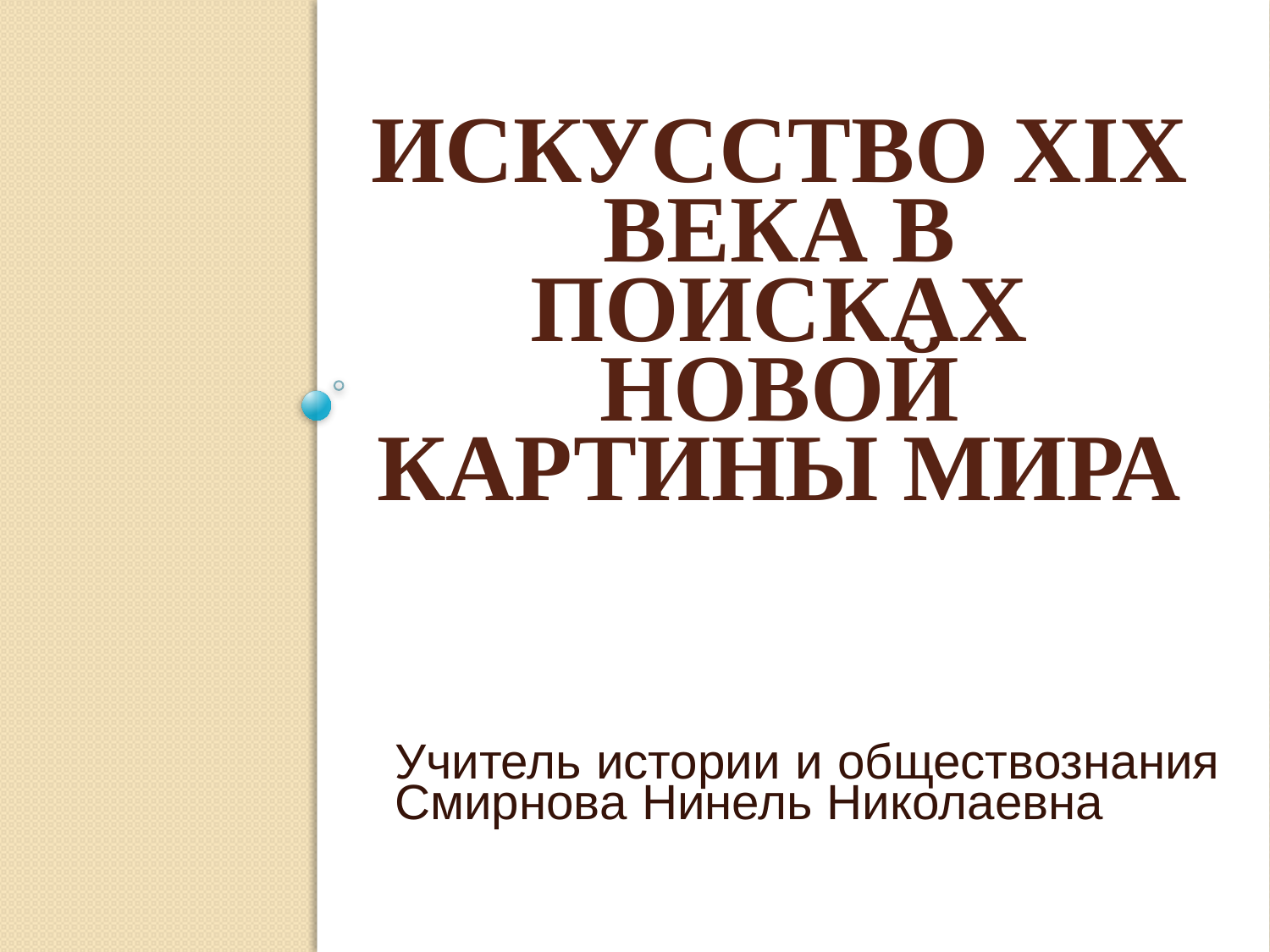

# Искусство XIX века в поисках новой картины мира
Учитель истории и обществознания
Смирнова Нинель Николаевна